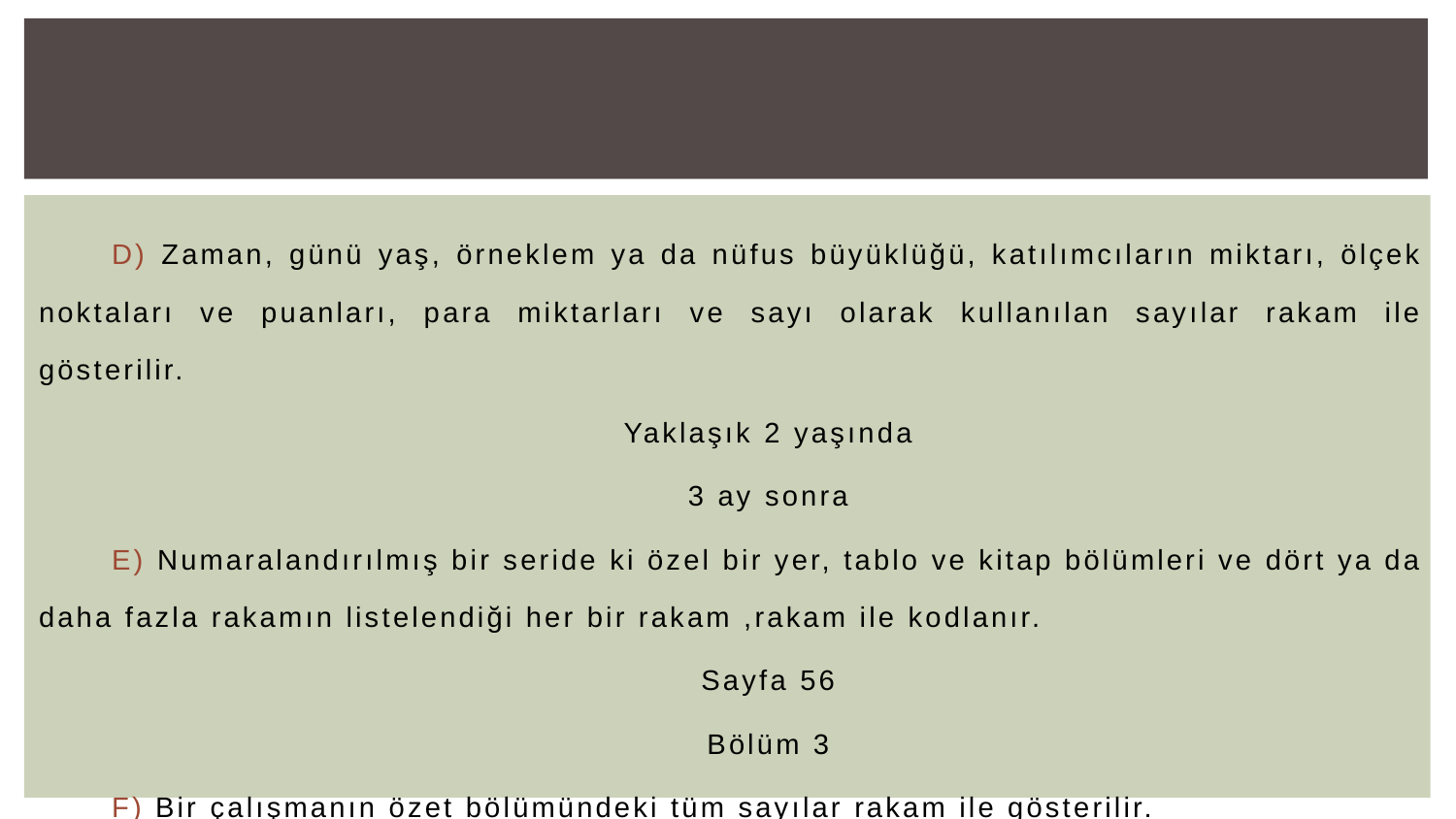

#
D) Zaman, günü yaş, örneklem ya da nüfus büyüklüğü, katılımcıların miktarı, ölçek noktaları ve puanları, para miktarları ve sayı olarak kullanılan sayılar rakam ile gösterilir.
Yaklaşık 2 yaşında
3 ay sonra
E) Numaralandırılmış bir seride ki özel bir yer, tablo ve kitap bölümleri ve dört ya da daha fazla rakamın listelendiği her bir rakam ,rakam ile kodlanır.
Sayfa 56
Bölüm 3
F) Bir çalışmanın özet bölümündeki tüm sayılar rakam ile gösterilir.